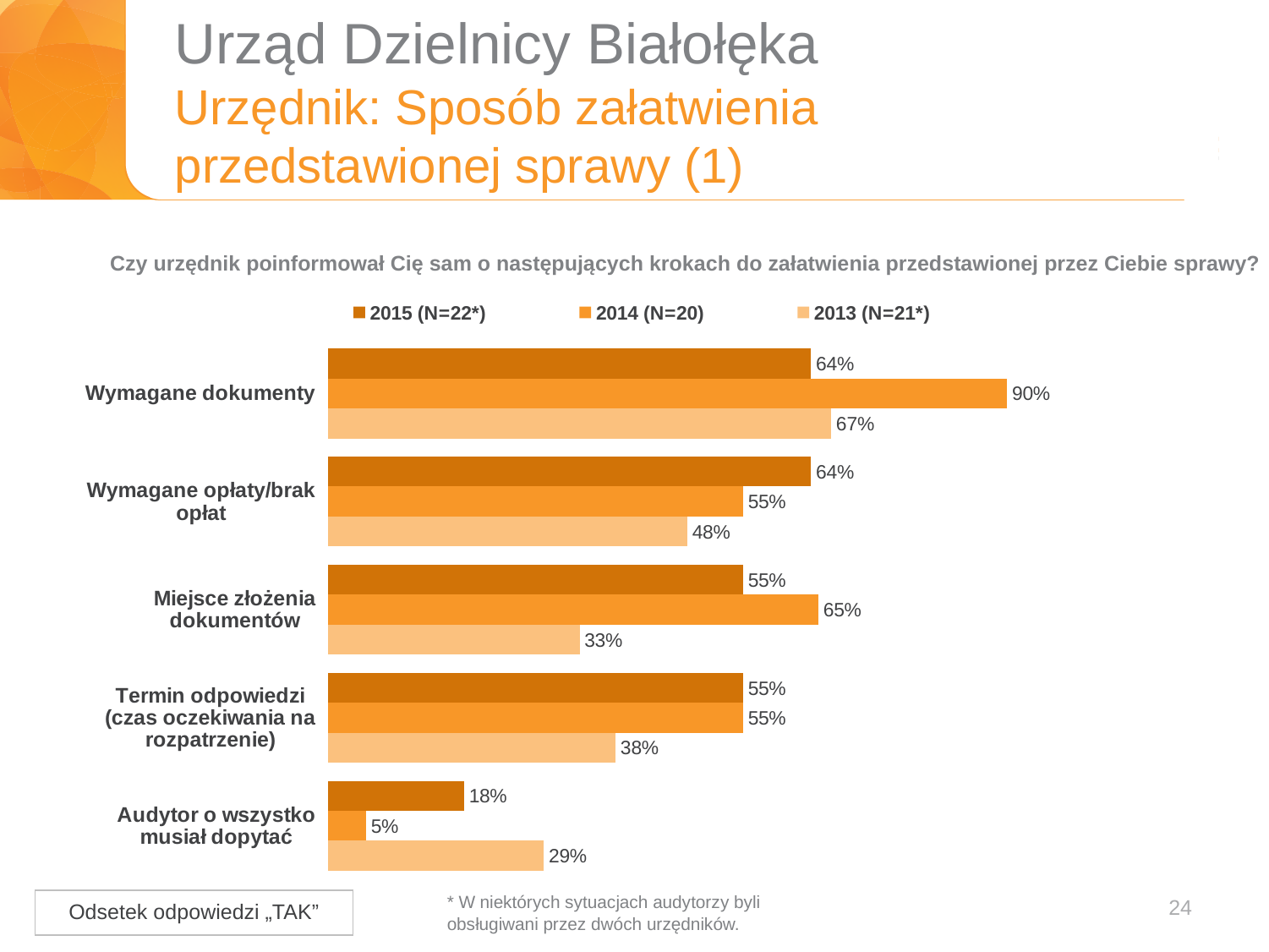

# Urząd Dzielnicy Białołęka Urzędnik: Sposób załatwienia przedstawionej sprawy (1)
Czy urzędnik poinformował Cię sam o następujących krokach do załatwienia przedstawionej przez Ciebie sprawy?

### Chart

| Category | 2015 (N=22*) | 2014 (N=20) | 2013 (N=21*) |
|---|---|---|---|

### Chart

| Category | 2015 | 2014 (N=x) | 2013 (N=20) |
|---|---|---|---|
| Wymagane dokumenty | 0.64 | 0.9 | 0.6666666666666666 |
| Wymagane opłaty/brak opłat | 0.64 | 0.55 | 0.47619047619047616 |
| Miejsce złożenia dokumentów | 0.55 | 0.65 | 0.3333333333333333 |
| Termin odpowiedzi (czas oczekiwania na rozpatrzenie) | 0.55 | 0.55 | 0.38095238095238093 |
| Audytor o wszystko musiał dopytać | 0.18 | 0.05 | 0.2857142857142857 |
24
* W niektórych sytuacjach audytorzy byli obsługiwani przez dwóch urzędników.
Odsetek odpowiedzi „TAK”